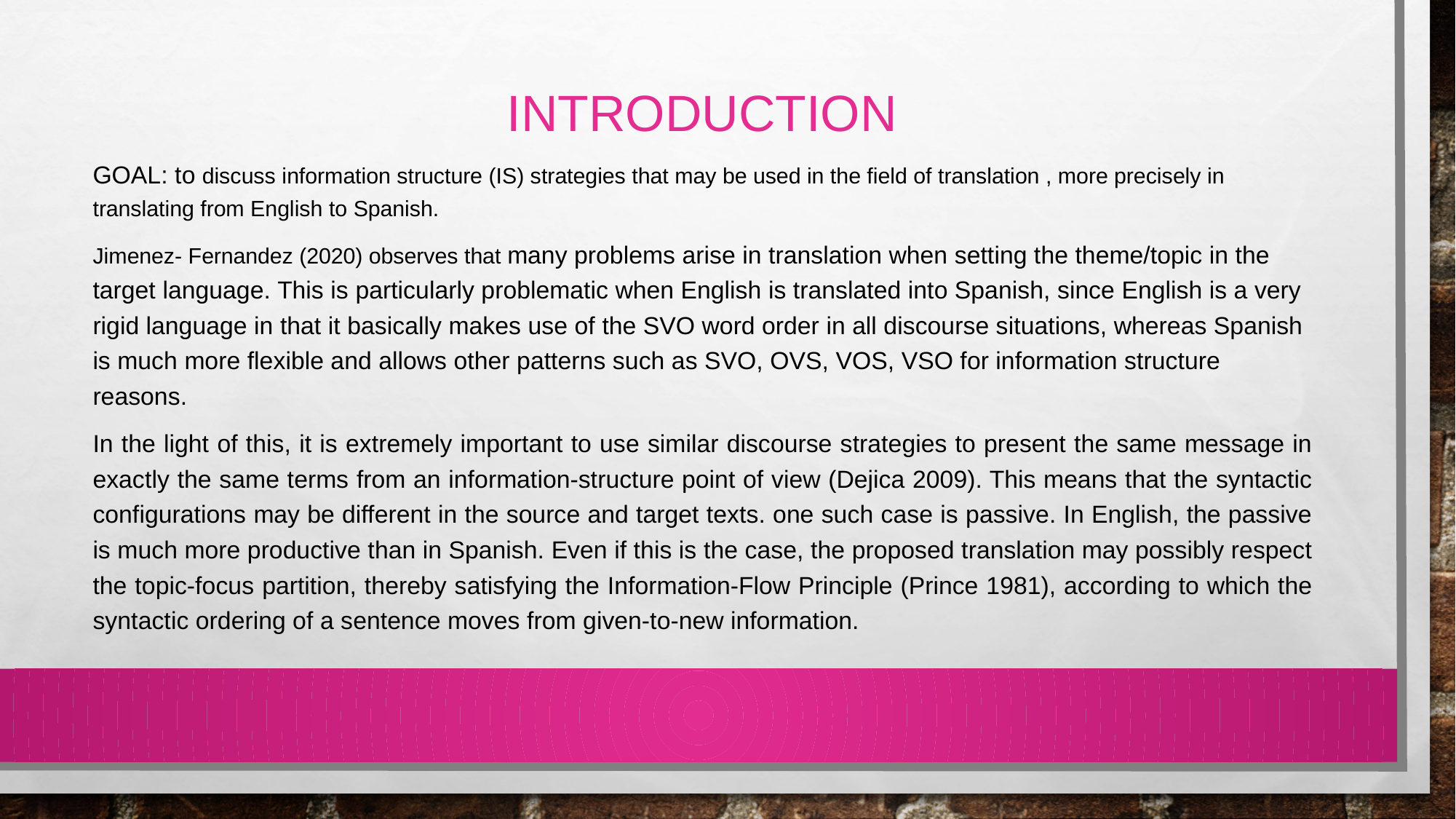

# INTRODUCTION
Goal: to discuss information structure (IS) strategies that may be used in the field of translation , more precisely in translating from English to Spanish.
Jimenez- Fernandez (2020) observes that many problems arise in translation when setting the theme/topic in the target language. This is particularly problematic when English is translated into Spanish, since English is a very rigid language in that it basically makes use of the SVO word order in all discourse situations, whereas Spanish is much more flexible and allows other patterns such as SVO, OVS, VOS, VSO for information structure reasons.
In the light of this, it is extremely important to use similar discourse strategies to present the same message in exactly the same terms from an information-structure point of view (Dejica 2009). This means that the syntactic configurations may be different in the source and target texts. one such case is passive. In English, the passive is much more productive than in Spanish. Even if this is the case, the proposed translation may possibly respect the topic-focus partition, thereby satisfying the Information-Flow Principle (Prince 1981), according to which the syntactic ordering of a sentence moves from given-to-new information.